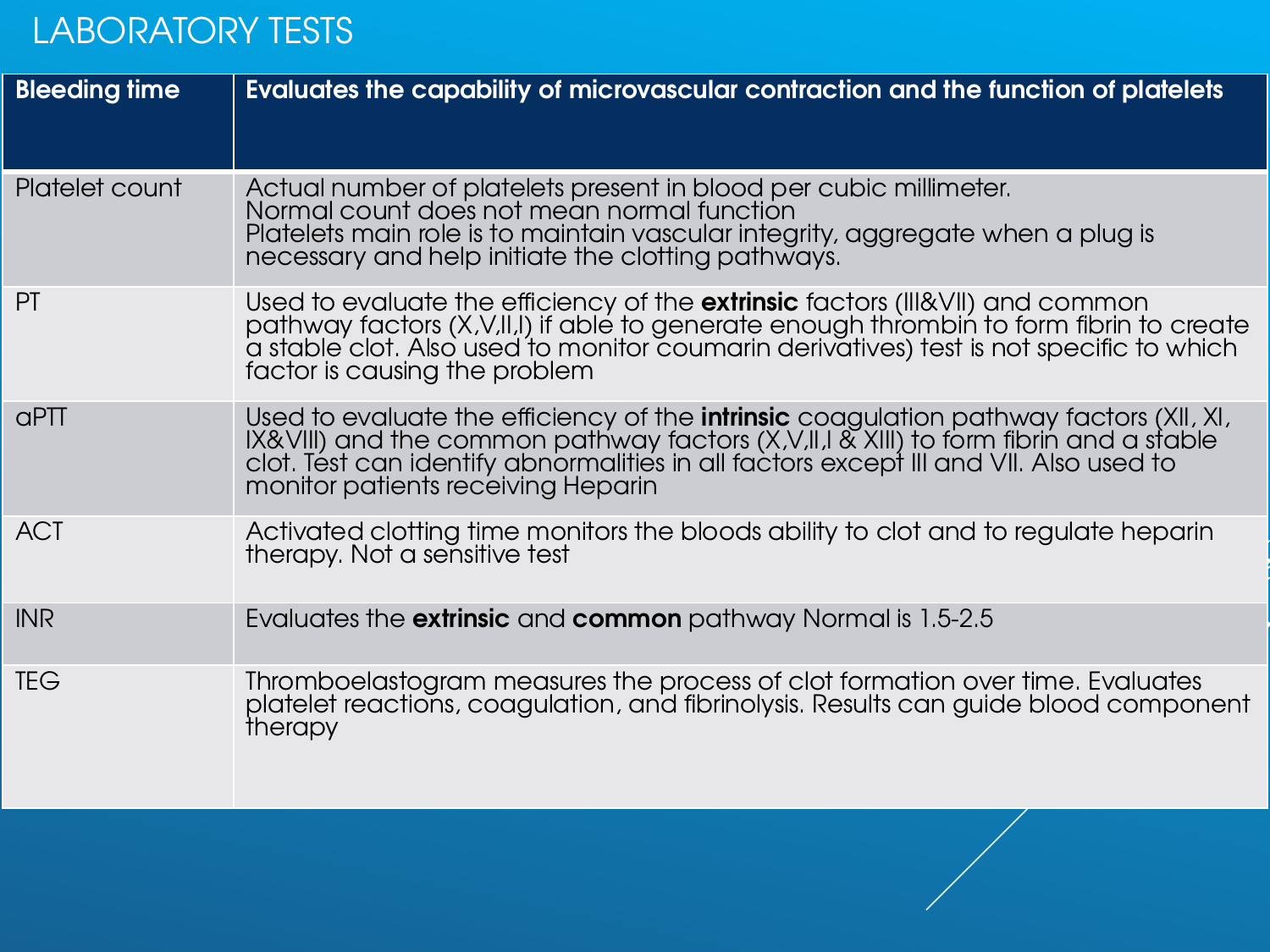

# Laboratory tests
| Bleeding time | Evaluates the capability of microvascular contraction and the function of platelets |
| --- | --- |
| Platelet count | Actual number of platelets present in blood per cubic millimeter. Normal count does not mean normal function Platelets main role is to maintain vascular integrity, aggregate when a plug is necessary and help initiate the clotting pathways. |
| PT | Used to evaluate the efficiency of the extrinsic factors (III&VII) and common pathway factors (X,V,II,I) if able to generate enough thrombin to form fibrin to create a stable clot. Also used to monitor coumarin derivatives) test is not specific to which factor is causing the problem |
| aPTT | Used to evaluate the efficiency of the intrinsic coagulation pathway factors (XII, XI, IX&VIII) and the common pathway factors (X,V,II,I & XIII) to form fibrin and a stable clot. Test can identify abnormalities in all factors except III and VII. Also used to monitor patients receiving Heparin |
| ACT | Activated clotting time monitors the bloods ability to clot and to regulate heparin therapy. Not a sensitive test |
| INR | Evaluates the extrinsic and common pathway Normal is 1.5-2.5 |
| TEG | Thromboelastogram measures the process of clot formation over time. Evaluates platelet reactions, coagulation, and fibrinolysis. Results can guide blood component therapy |